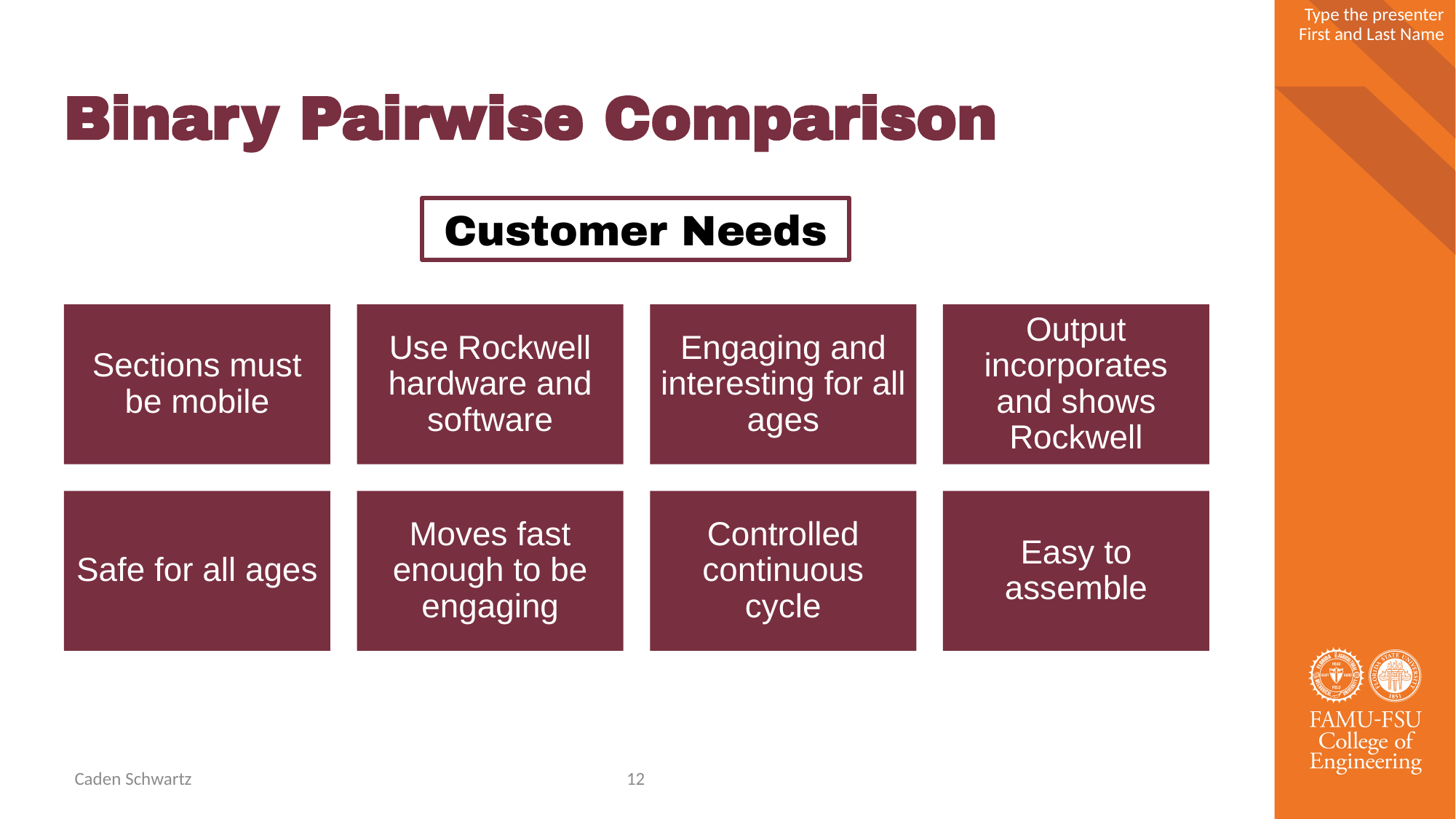

# Binary Pairwise Comparison
Customer Needs
Sections must be mobile
Use Rockwell hardware and software
Engaging and interesting for all ages
Output incorporates and shows Rockwell
Safe for all ages
Moves fast enough to be engaging
Controlled continuous cycle
Easy to assemble
Caden Schwartz
12